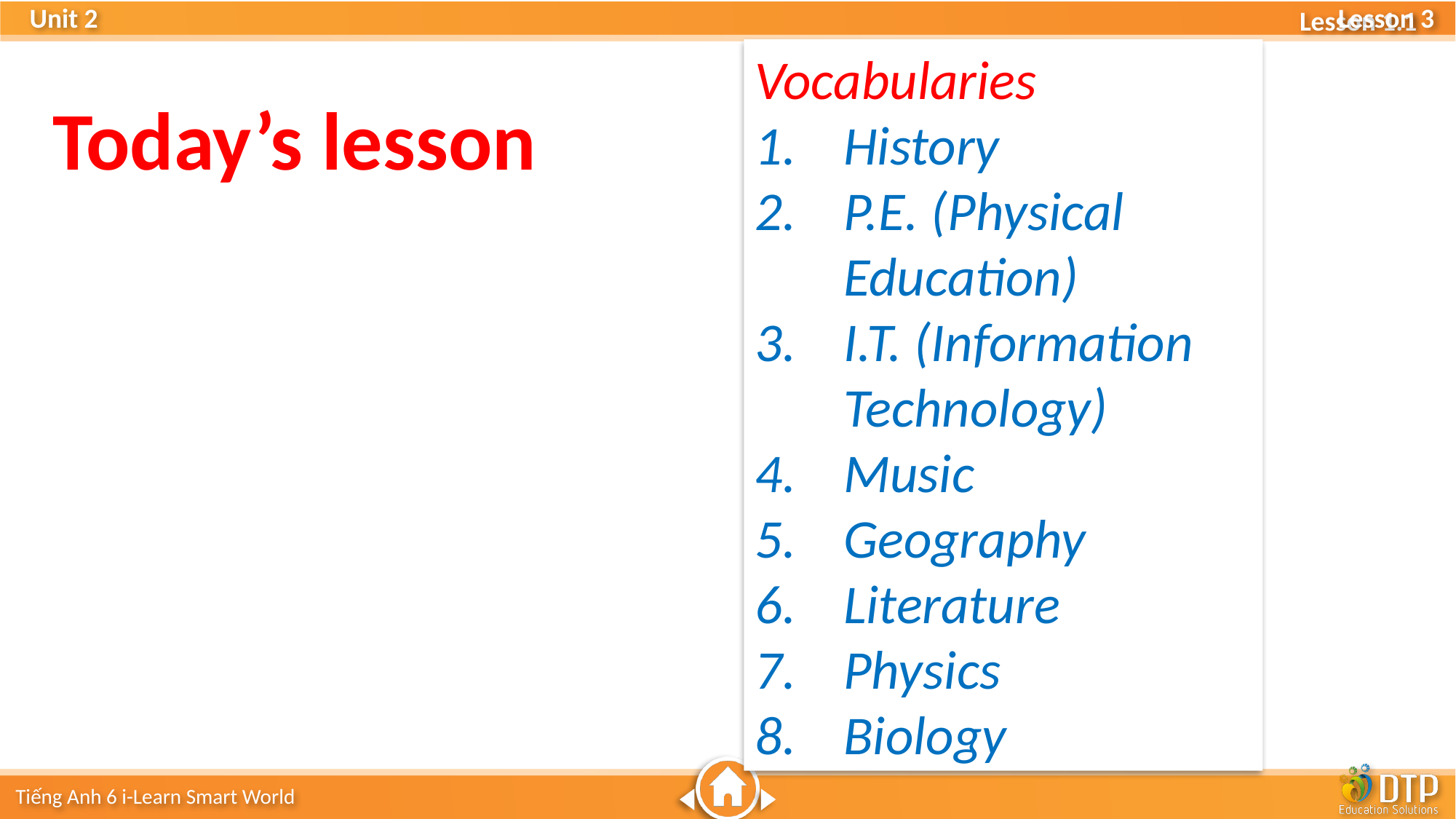

Lesson 3
Vocabularies
History
P.E. (Physical Education)
I.T. (Information Technology)
Music
Geography
Literature
Physics
Biology
Today’s lesson